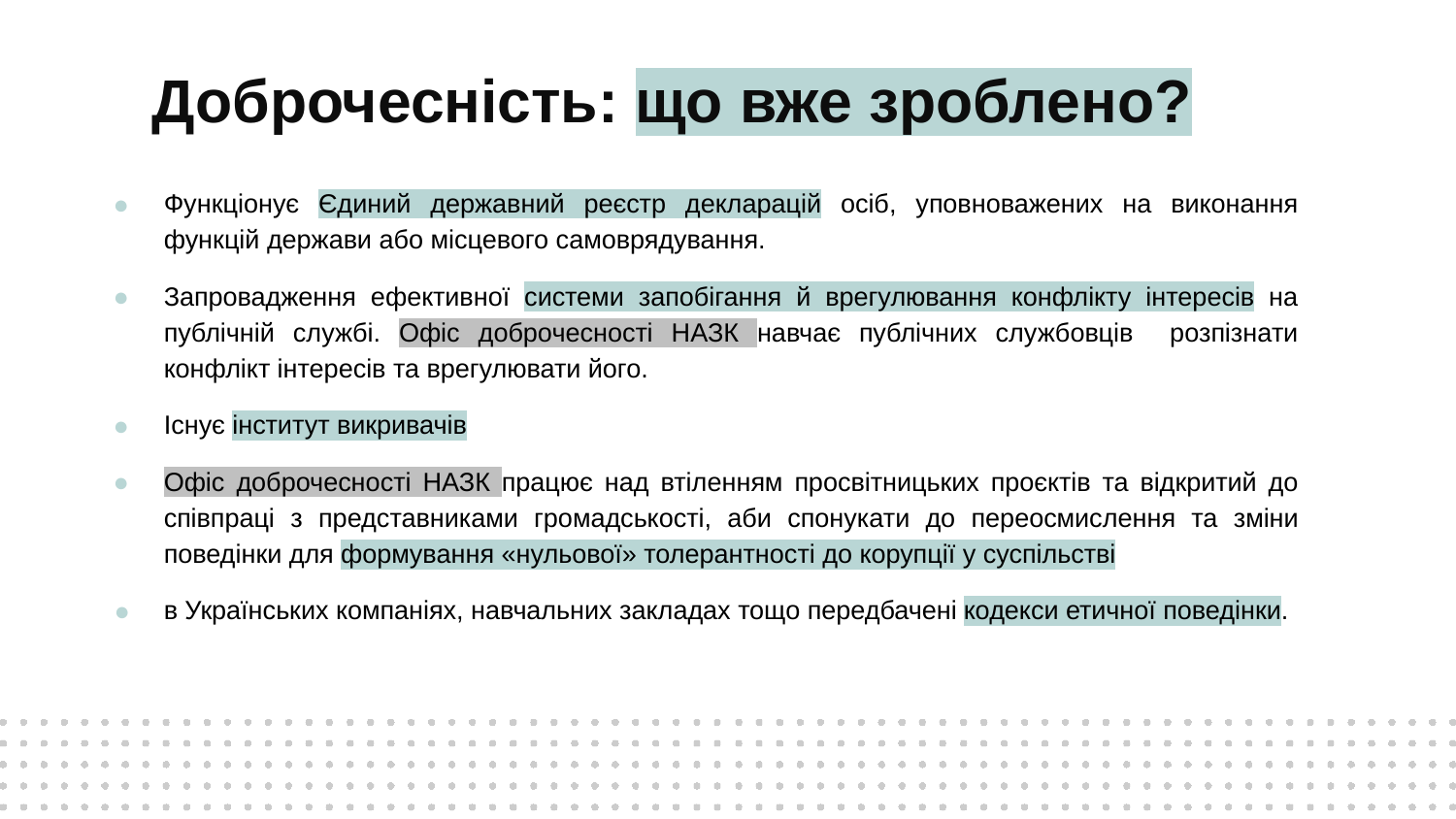

# Доброчесність: що вже зроблено?
Функціонує Єдиний державний реєстр декларацій осіб, уповноважених на виконання функцій держави або місцевого самоврядування.
Запровадження ефективної системи запобігання й врегулювання конфлікту інтересів на публічній службі. Офіс доброчесності НАЗК навчає публічних службовців  розпізнати конфлікт інтересів та врегулювати його.
Існує інститут викривачів
Офіс доброчесності НАЗК працює над втіленням просвітницьких проєктів та відкритий до співпраці з представниками громадськості, аби спонукати до переосмислення та зміни поведінки для формування «нульової» толерантності до корупції у суспільстві
в Українських компаніях, навчальних закладах тощо передбачені кодекси етичної поведінки.